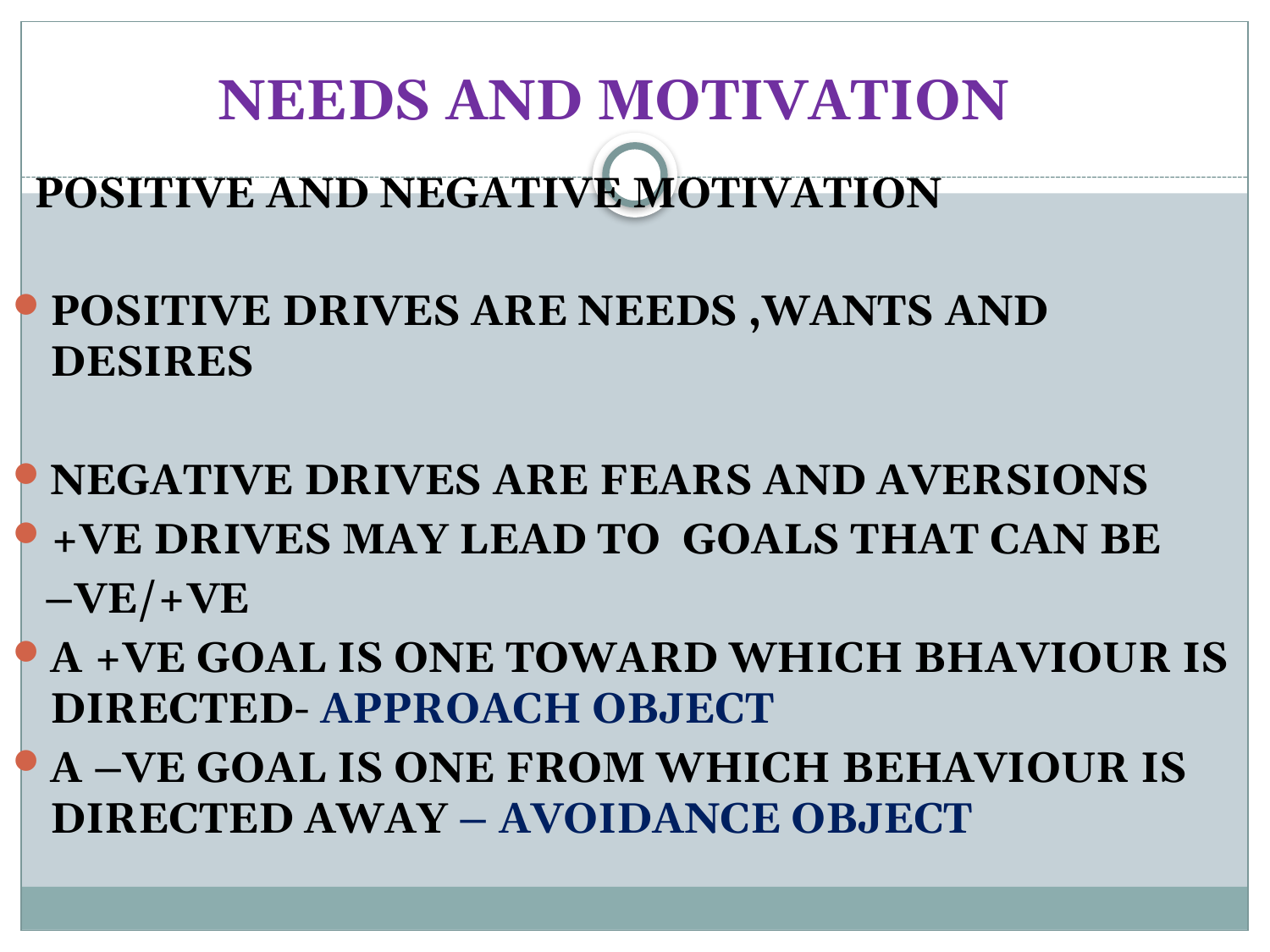

# NEEDS AND MOTIVATION
  POSITIVE AND NEGATIVE MOTIVATION

POSITIVE DRIVES ARE NEEDS ,WANTS AND DESIRES

NEGATIVE DRIVES ARE FEARS AND AVERSIONS
+VE DRIVES MAY LEAD TO  GOALS THAT CAN BE
   –VE/+VE
A +VE GOAL IS ONE TOWARD WHICH BHAVIOUR IS DIRECTED- APPROACH OBJECT
A –VE GOAL IS ONE FROM WHICH BEHAVIOUR IS DIRECTED AWAY – AVOIDANCE OBJECT